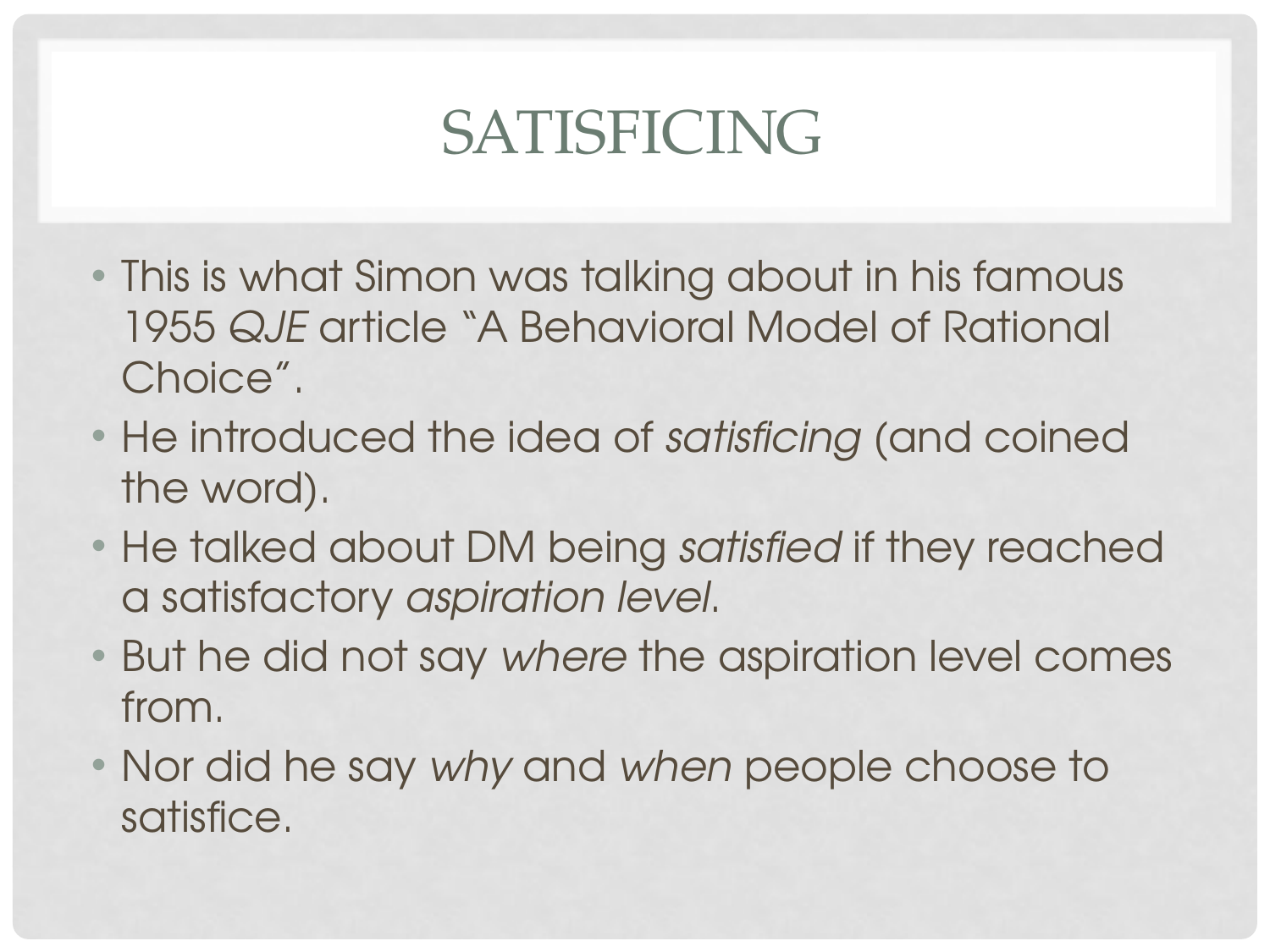

# satisficing
This is what Simon was talking about in his famous 1955 QJE article “A Behavioral Model of Rational Choice”.
He introduced the idea of satisficing (and coined the word).
He talked about DM being satisfied if they reached a satisfactory aspiration level.
But he did not say where the aspiration level comes from.
Nor did he say why and when people choose to satisfice.